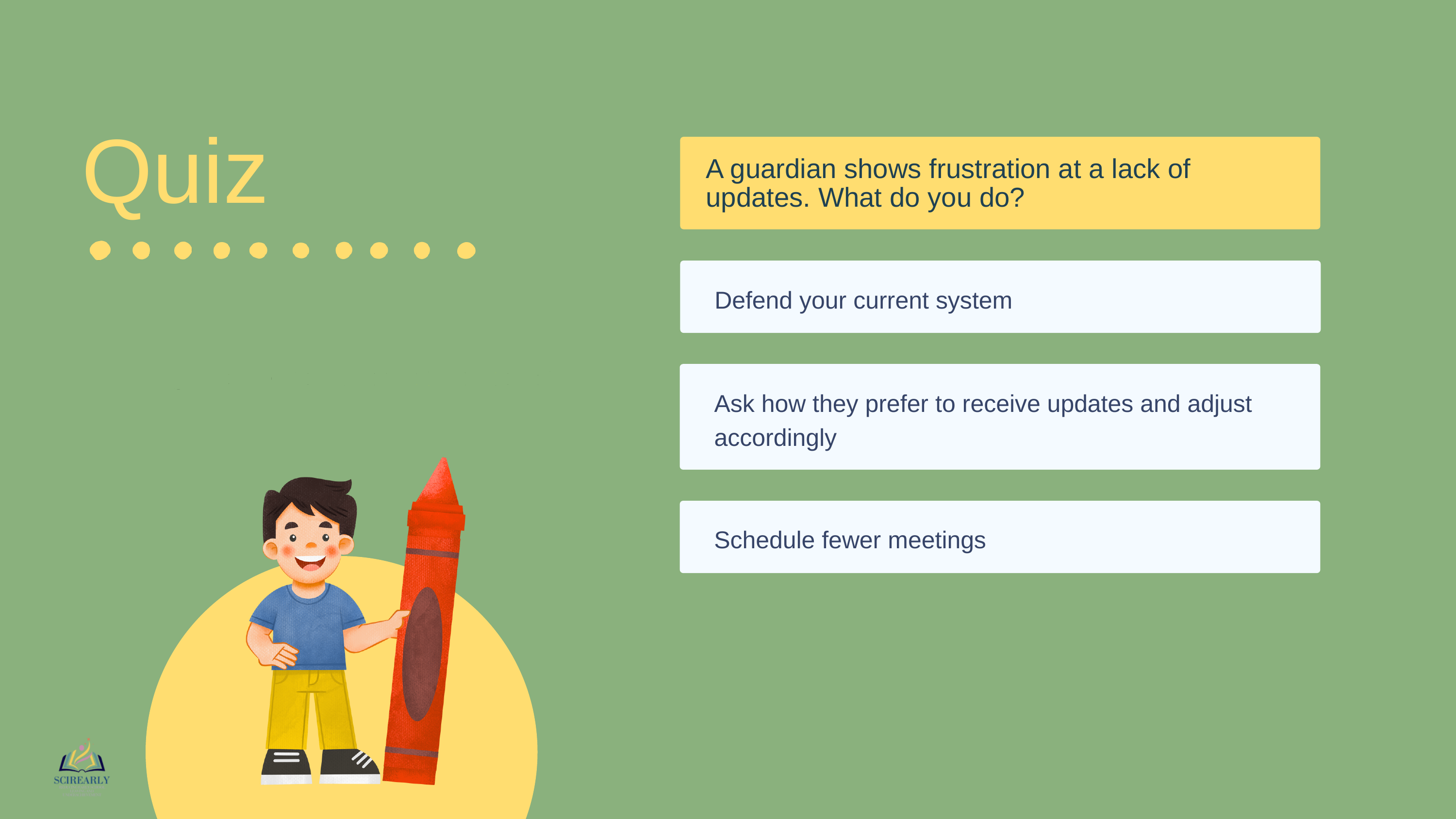

A guardian shows frustration at a lack of updates. What do you do?
Quiz

Defend your current system

Ask how they prefer to receive updates and adjust accordingly

Schedule fewer meetings